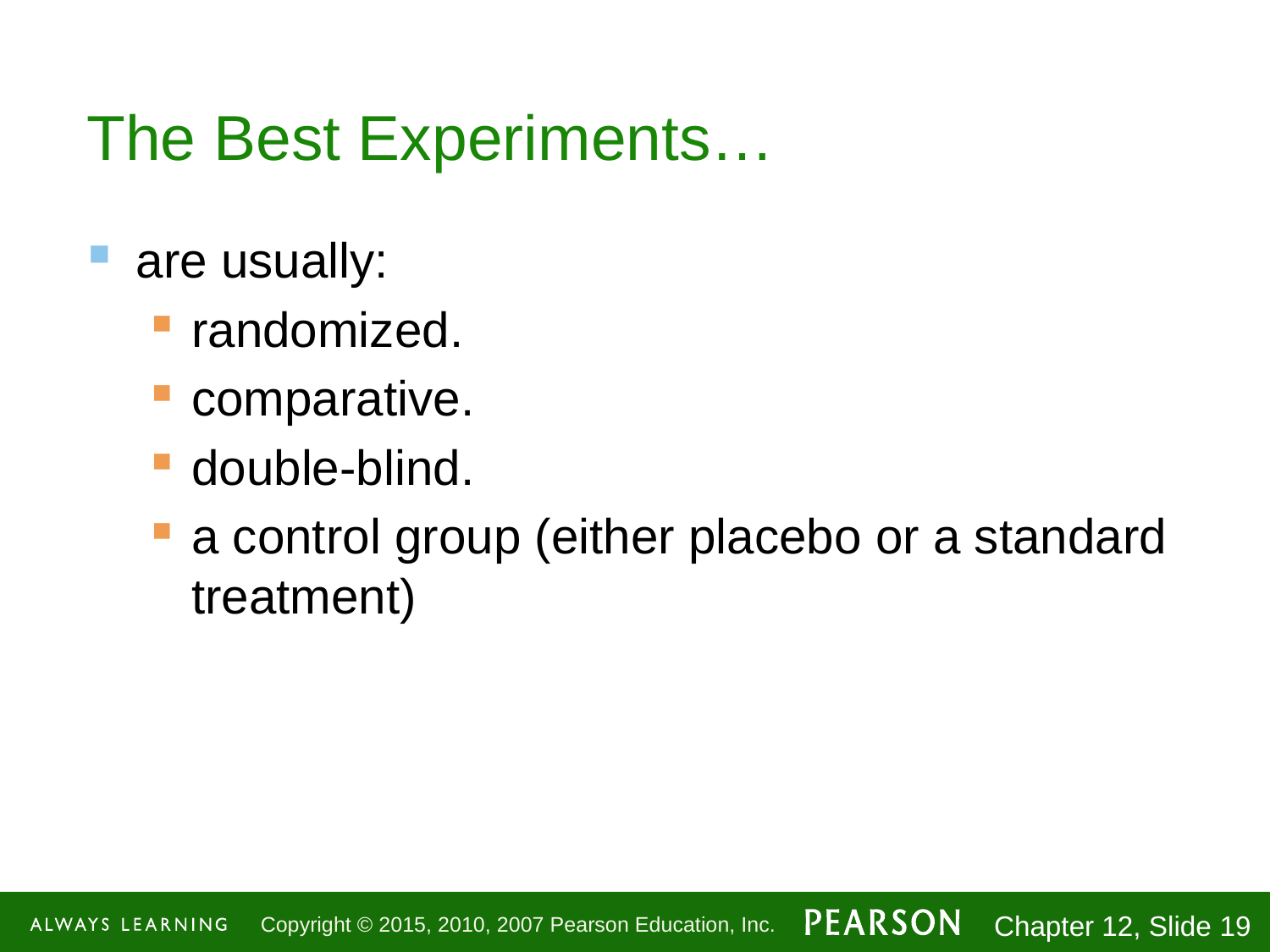

# The Best Experiments…
are usually:
randomized.
comparative.
double-blind.
a control group (either placebo or a standard treatment)